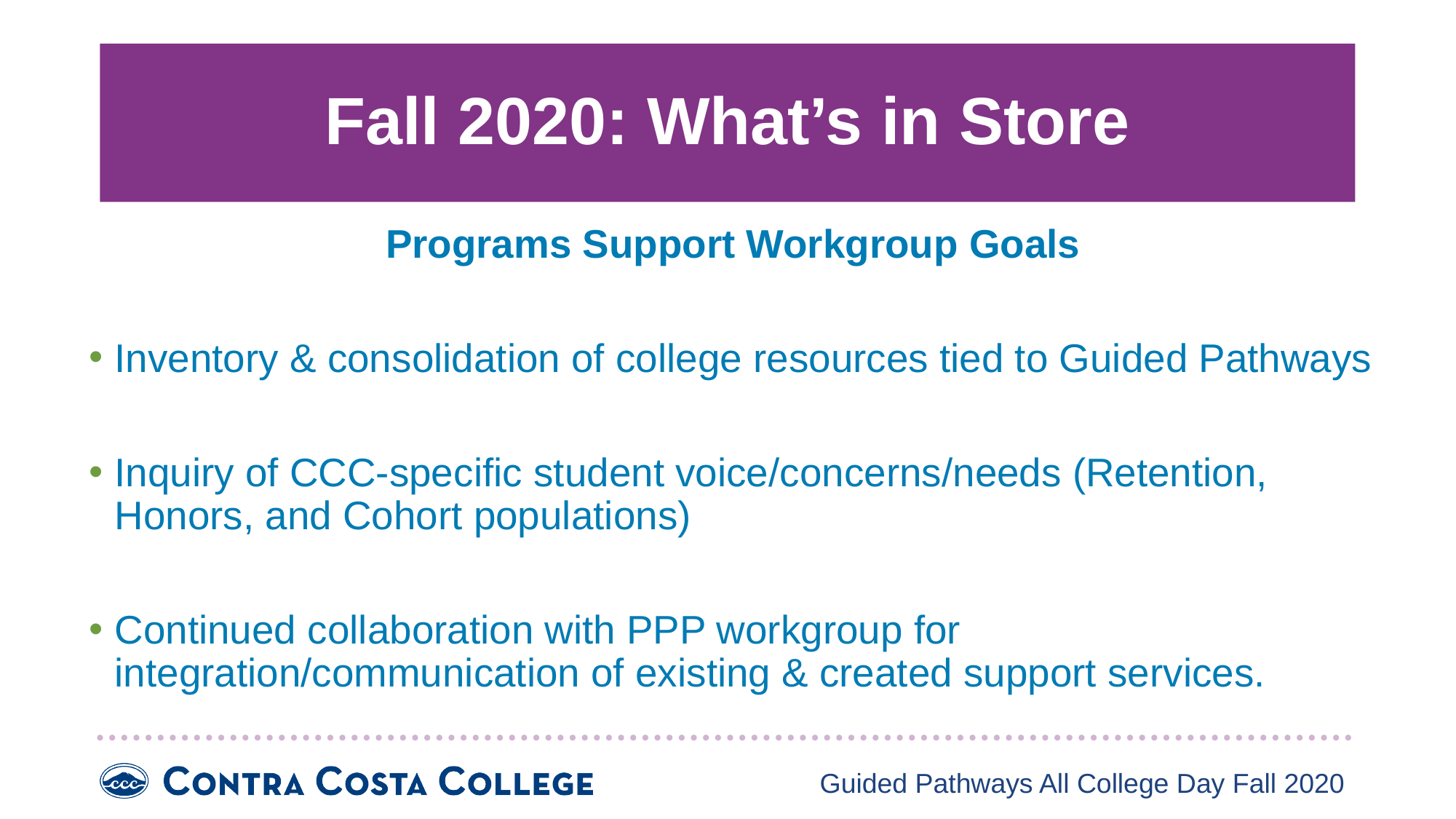

# Fall 2020: What’s in Store
Programs Support Workgroup Goals

Inventory & consolidation of college resources tied to Guided Pathways

Inquiry of CCC-specific student voice/concerns/needs (Retention, Honors, and Cohort populations)

Continued collaboration with PPP workgroup for integration/communication of existing & created support services.